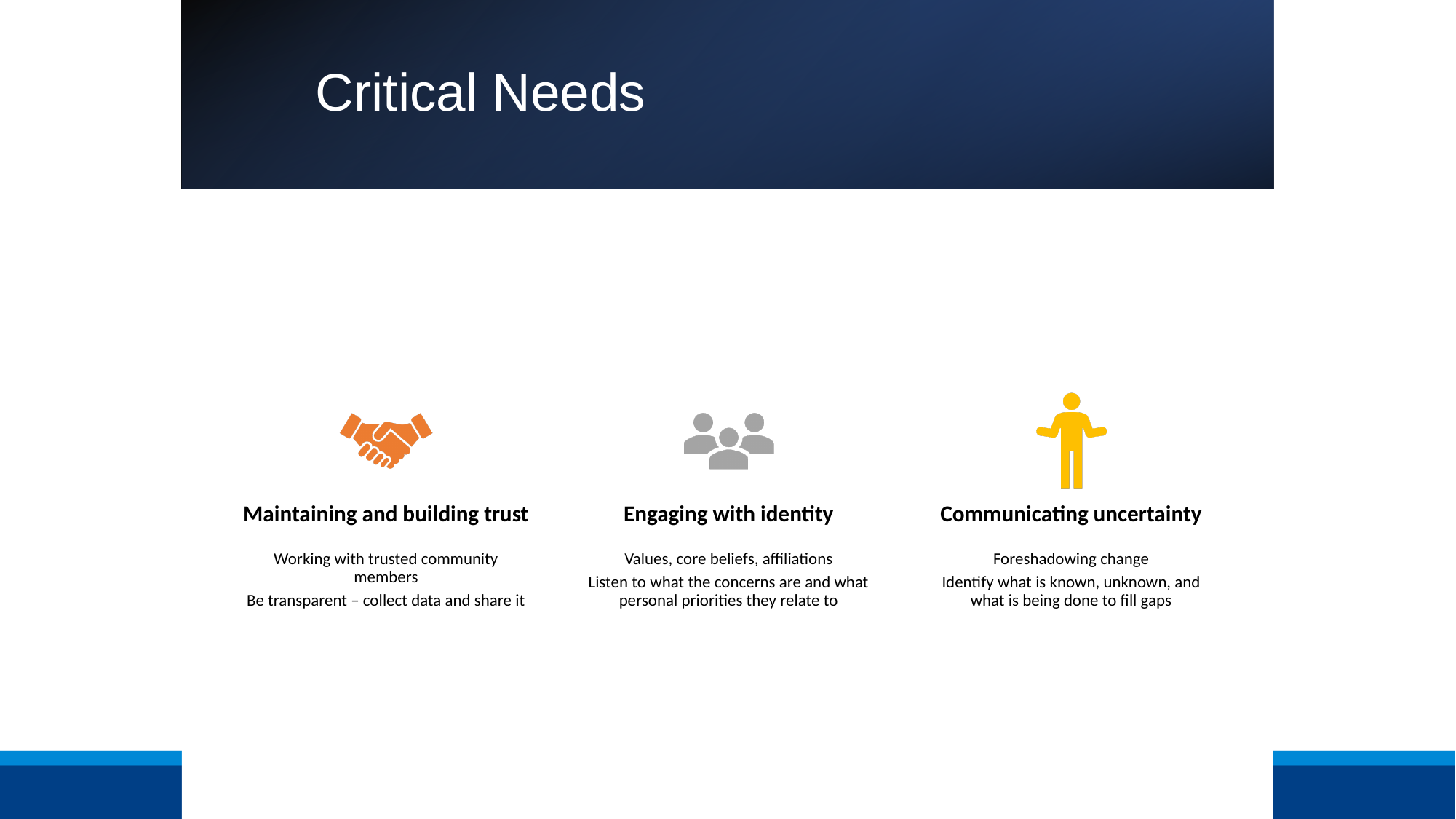

# Critical Needs
Maintaining and building trust
Working with trusted community members
Be transparent – collect data and share it
Engaging with identity
Values, core beliefs, affiliations
Listen to what the concerns are and what personal priorities they relate to
Communicating uncertainty
Foreshadowing change
Identify what is known, unknown, and what is being done to fill gaps